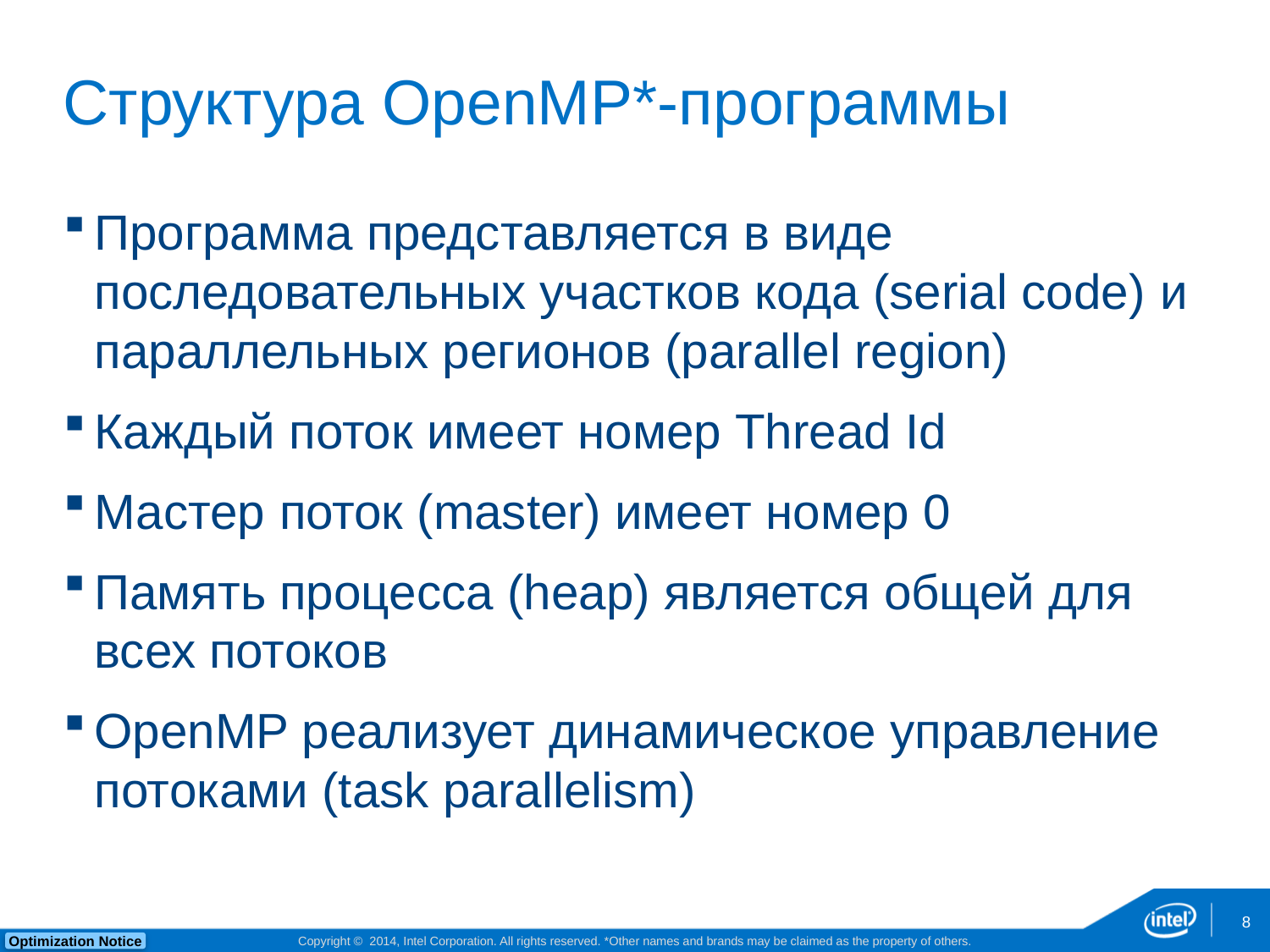

# Структура OpenMP*-программы
Программа представляется в виде последовательных участков кода (serial code) и параллельных регионов (parallel region)
Каждый поток имеет номер Thread Id
Мастер поток (master) имеет номер 0
Память процесса (heap) является общей для всех потоков
OpenMP реализует динамическое управление потоками (task parallelism)

8